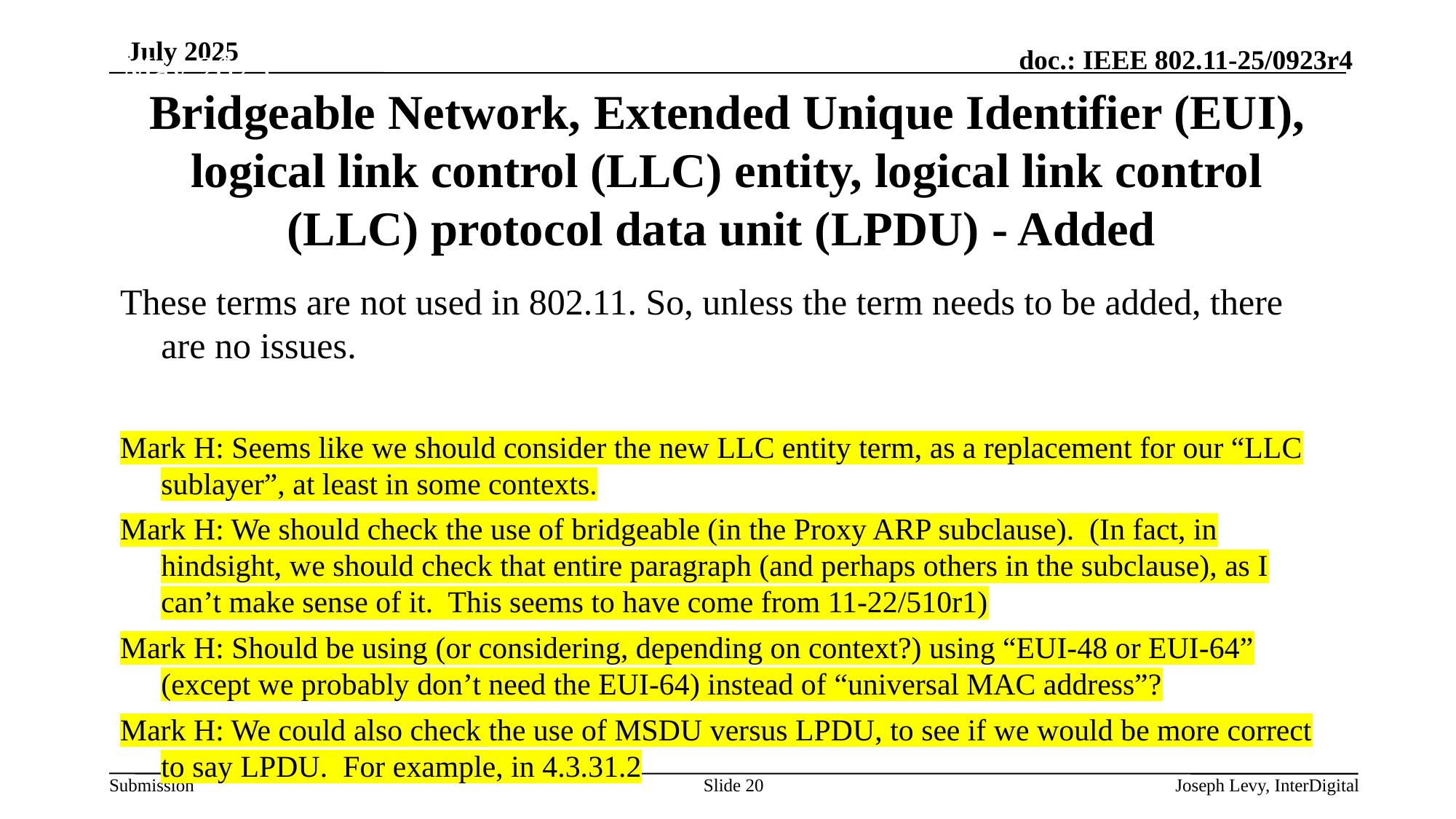

May 2025
# Bridgeable Network, Extended Unique Identifier (EUI), logical link control (LLC) entity, logical link control (LLC) protocol data unit (LPDU) - Added
These terms are not used in 802.11. So, unless the term needs to be added, there are no issues.

Mark H: Seems like we should consider the new LLC entity term, as a replacement for our “LLC sublayer”, at least in some contexts.
Mark H: We should check the use of bridgeable (in the Proxy ARP subclause).  (In fact, in hindsight, we should check that entire paragraph (and perhaps others in the subclause), as I can’t make sense of it.  This seems to have come from 11-22/510r1)
Mark H: Should be using (or considering, depending on context?) using “EUI-48 or EUI-64” (except we probably don’t need the EUI-64) instead of “universal MAC address”?
Mark H: We could also check the use of MSDU versus LPDU, to see if we would be more correct to say LPDU.  For example, in 4.3.31.2

Slide 20
Joseph Levy, InterDigital